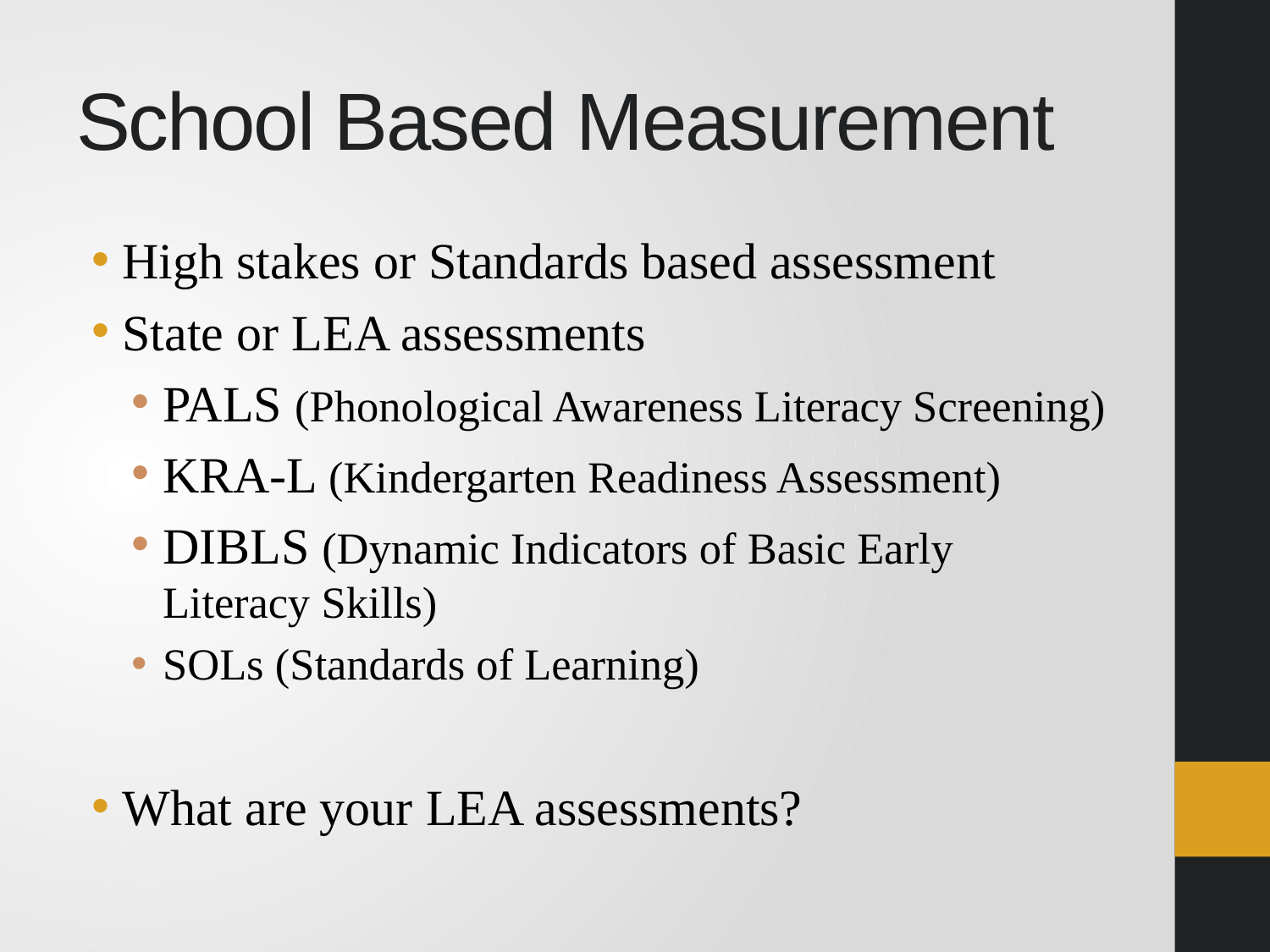

# School Based Measurement
High stakes or Standards based assessment
State or LEA assessments
PALS (Phonological Awareness Literacy Screening)
KRA-L (Kindergarten Readiness Assessment)
DIBLS (Dynamic Indicators of Basic Early Literacy Skills)
SOLs (Standards of Learning)

What are your LEA assessments?